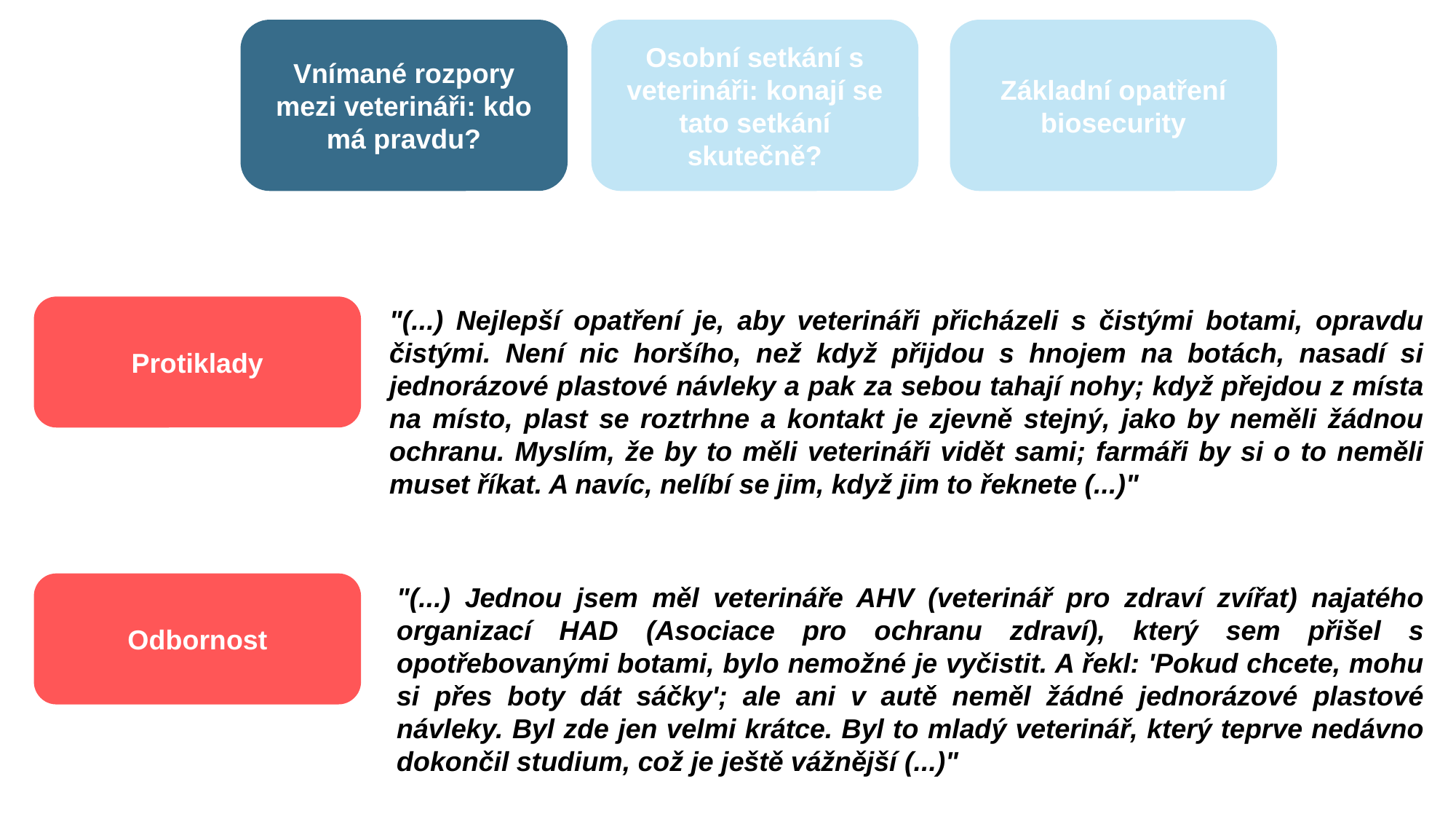

Vnímané rozpory mezi veterináři: kdo má pravdu?
Osobní setkání s veterináři: konají se tato setkání skutečně?
Základní opatření biosecurity
Protiklady
"(...) Nejlepší opatření je, aby veterináři přicházeli s čistými botami, opravdu čistými. Není nic horšího, než když přijdou s hnojem na botách, nasadí si jednorázové plastové návleky a pak za sebou tahají nohy; když přejdou z místa na místo, plast se roztrhne a kontakt je zjevně stejný, jako by neměli žádnou ochranu. Myslím, že by to měli veterináři vidět sami; farmáři by si o to neměli muset říkat. A navíc, nelíbí se jim, když jim to řeknete (...)"
Odbornost
"(...) Jednou jsem měl veterináře AHV (veterinář pro zdraví zvířat) najatého organizací HAD (Asociace pro ochranu zdraví), který sem přišel s opotřebovanými botami, bylo nemožné je vyčistit. A řekl: 'Pokud chcete, mohu si přes boty dát sáčky'; ale ani v autě neměl žádné jednorázové plastové návleky. Byl zde jen velmi krátce. Byl to mladý veterinář, který teprve nedávno dokončil studium, což je ještě vážnější (...)"